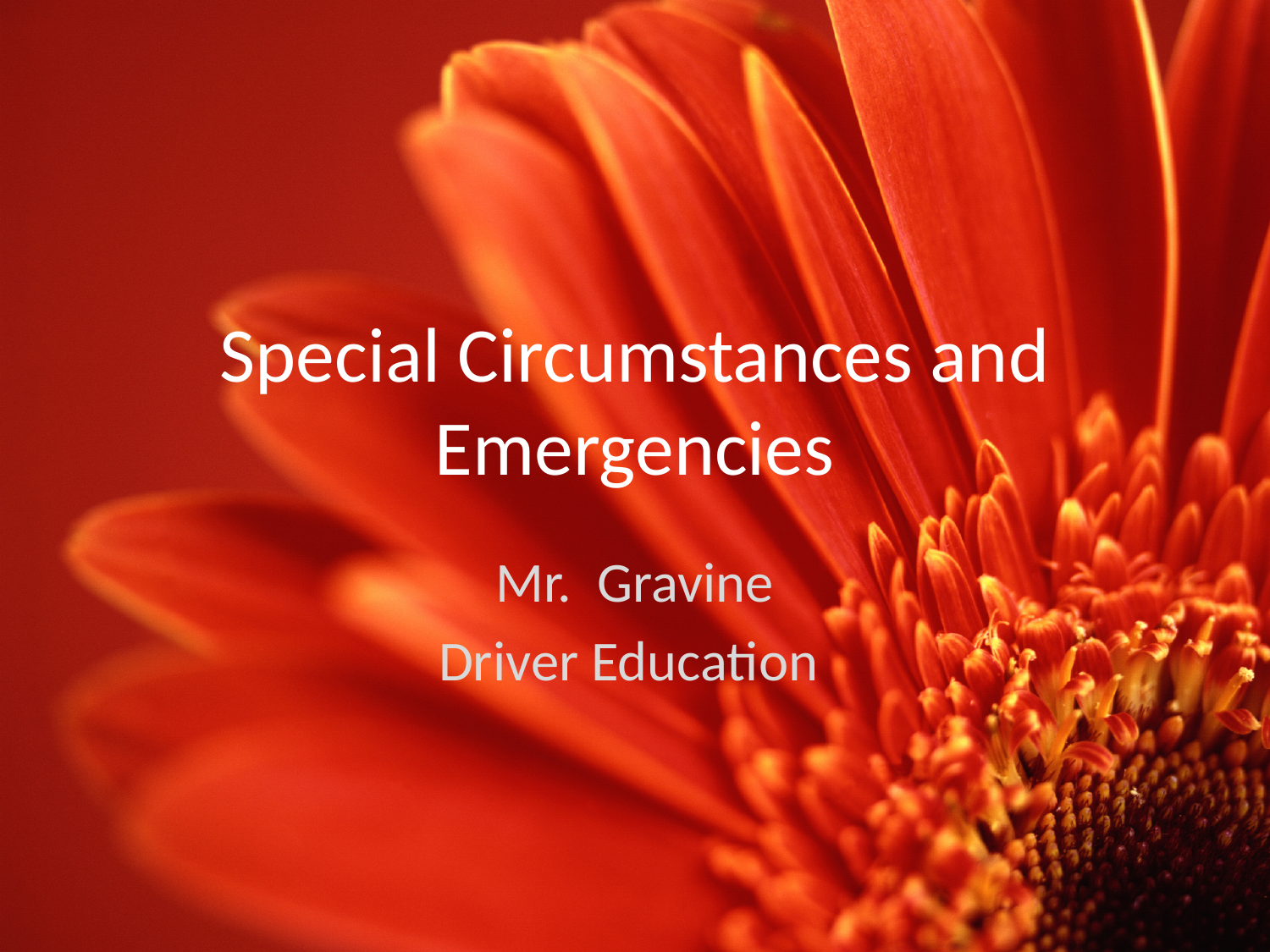

# Special Circumstances and Emergencies
Mr.  Gravine
Driver Education